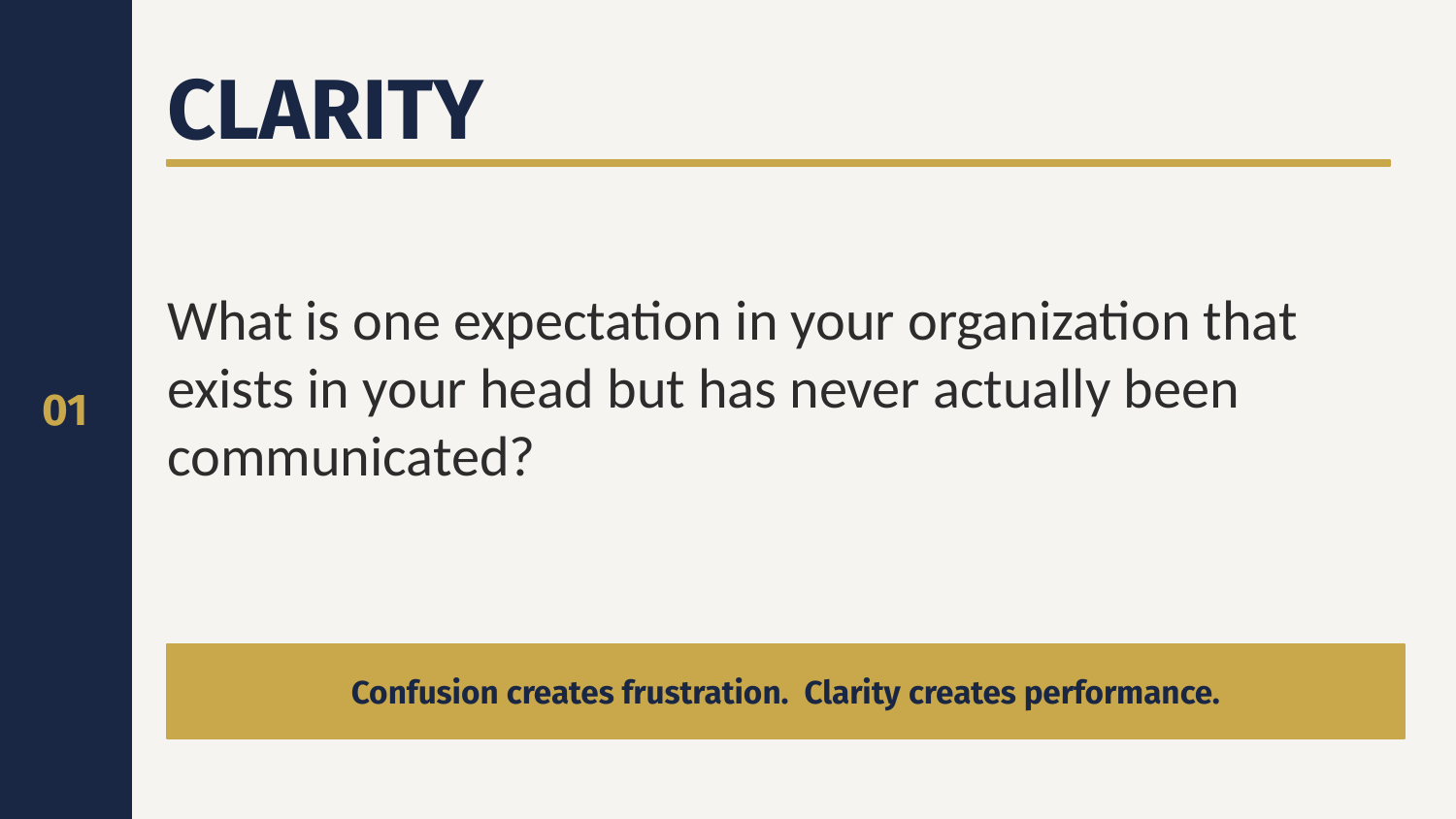

CLARITY

What is one expectation in your organization that exists in your head but has never actually been communicated?
01

Confusion creates frustration.  Clarity creates performance.